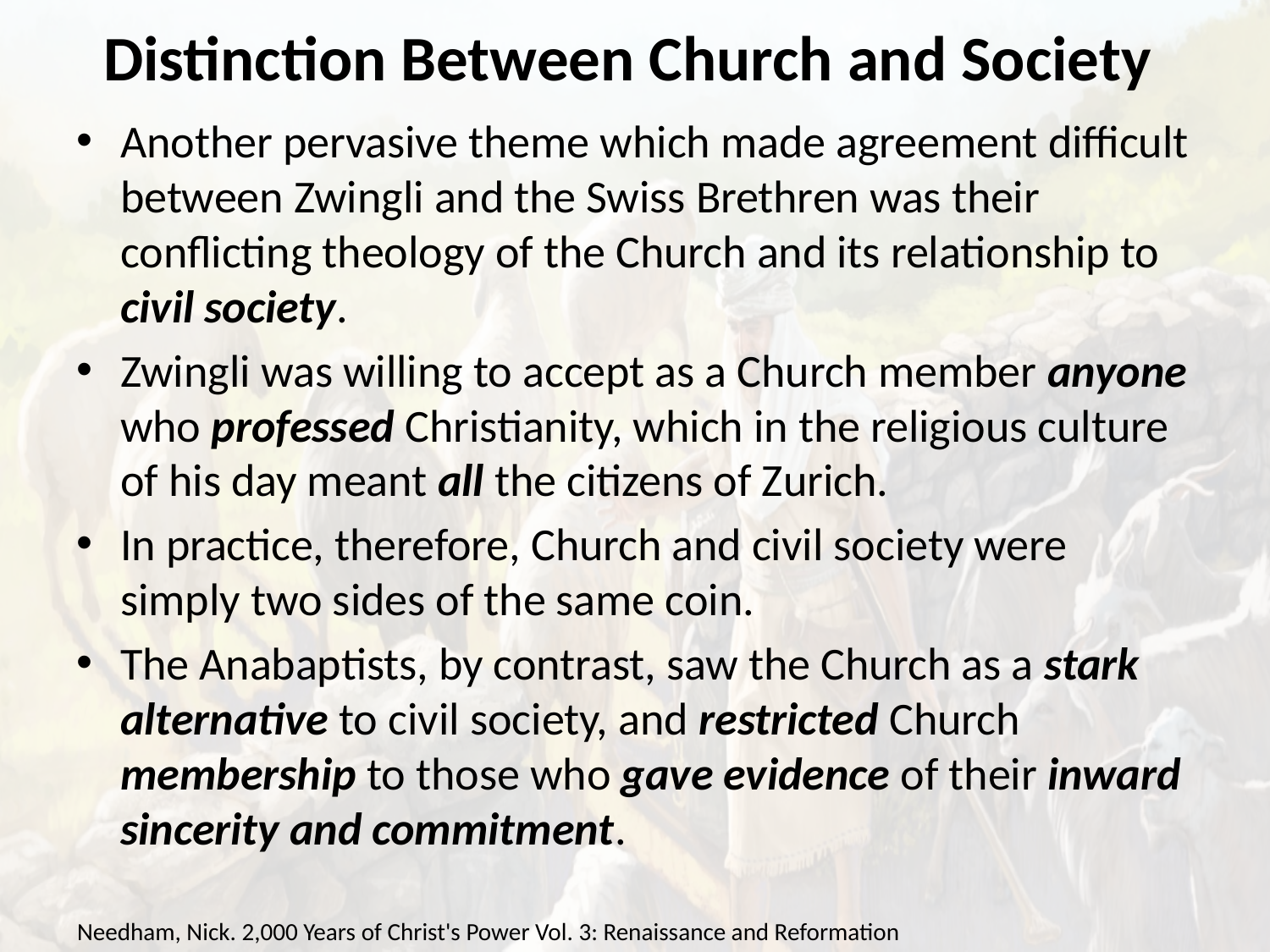

# Distinction Between Church and Society
Another pervasive theme which made agreement difficult between Zwingli and the Swiss Brethren was their conflicting theology of the Church and its relationship to civil society.
Zwingli was willing to accept as a Church member anyone who professed Christianity, which in the religious culture of his day meant all the citizens of Zurich.
In practice, therefore, Church and civil society were simply two sides of the same coin.
The Anabaptists, by contrast, saw the Church as a stark alternative to civil society, and restricted Church membership to those who gave evidence of their inward sincerity and commitment.
Needham, Nick. 2,000 Years of Christ's Power Vol. 3: Renaissance and Reformation